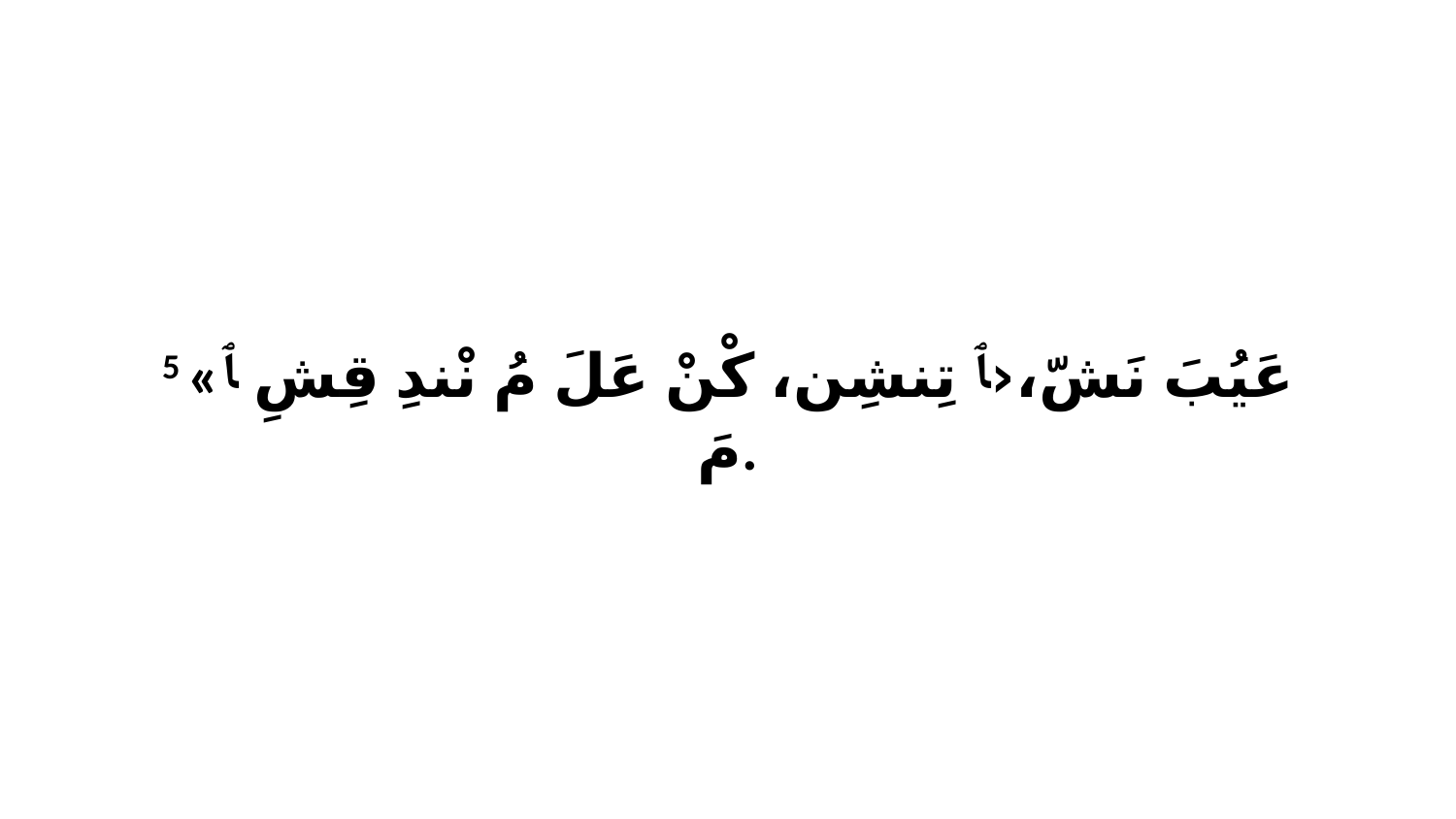

5 «عَيُبَ نَشّ،‹ﭑ تِنشِن، كْنْ عَلَ مُ نْندِ قِشِ ﭑ مَ.